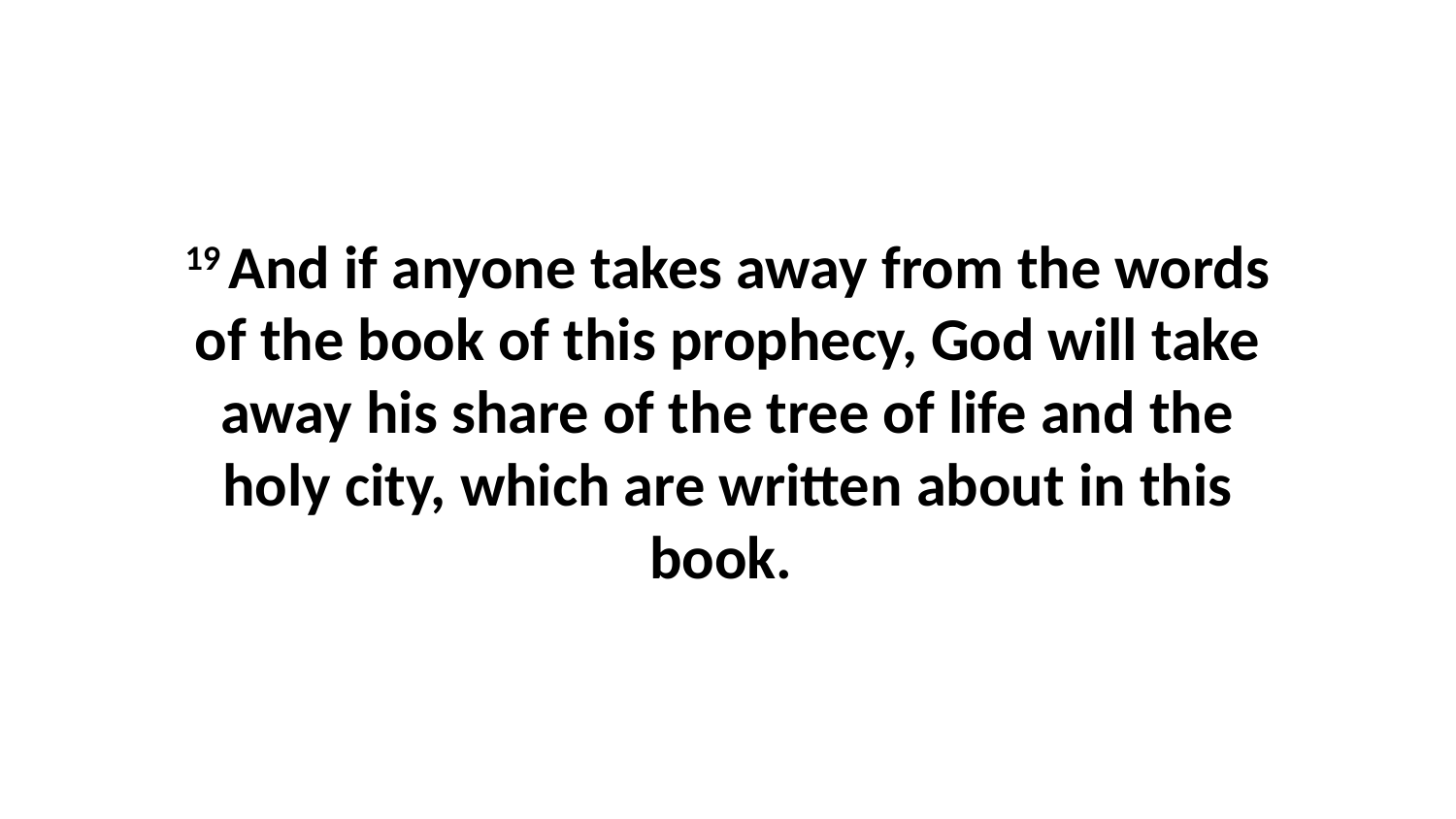

19 And if anyone takes away from the words of the book of this prophecy, God will take away his share of the tree of life and the holy city, which are written about in this book.